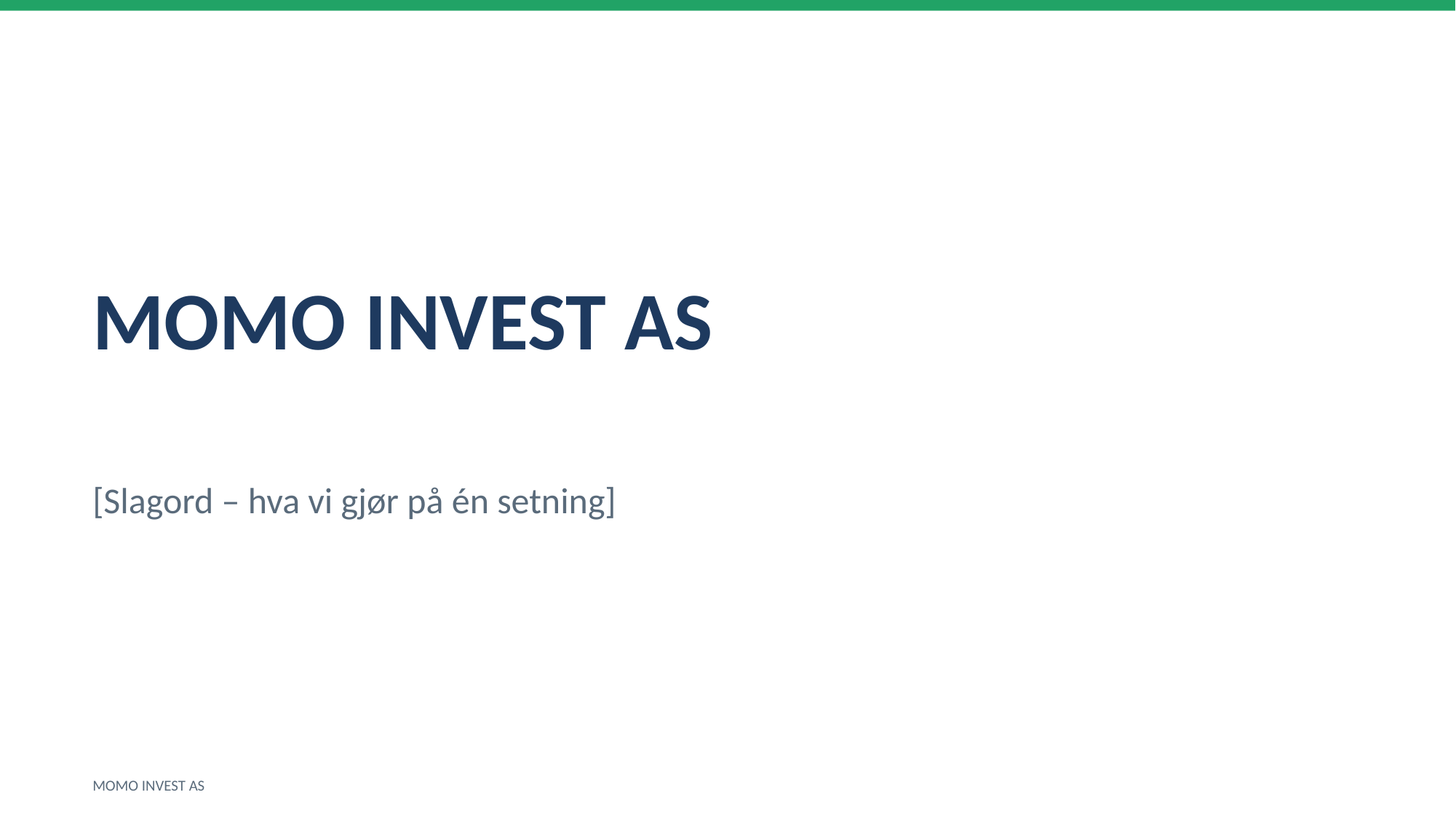

MOMO INVEST AS
[Slagord – hva vi gjør på én setning]
MOMO INVEST AS